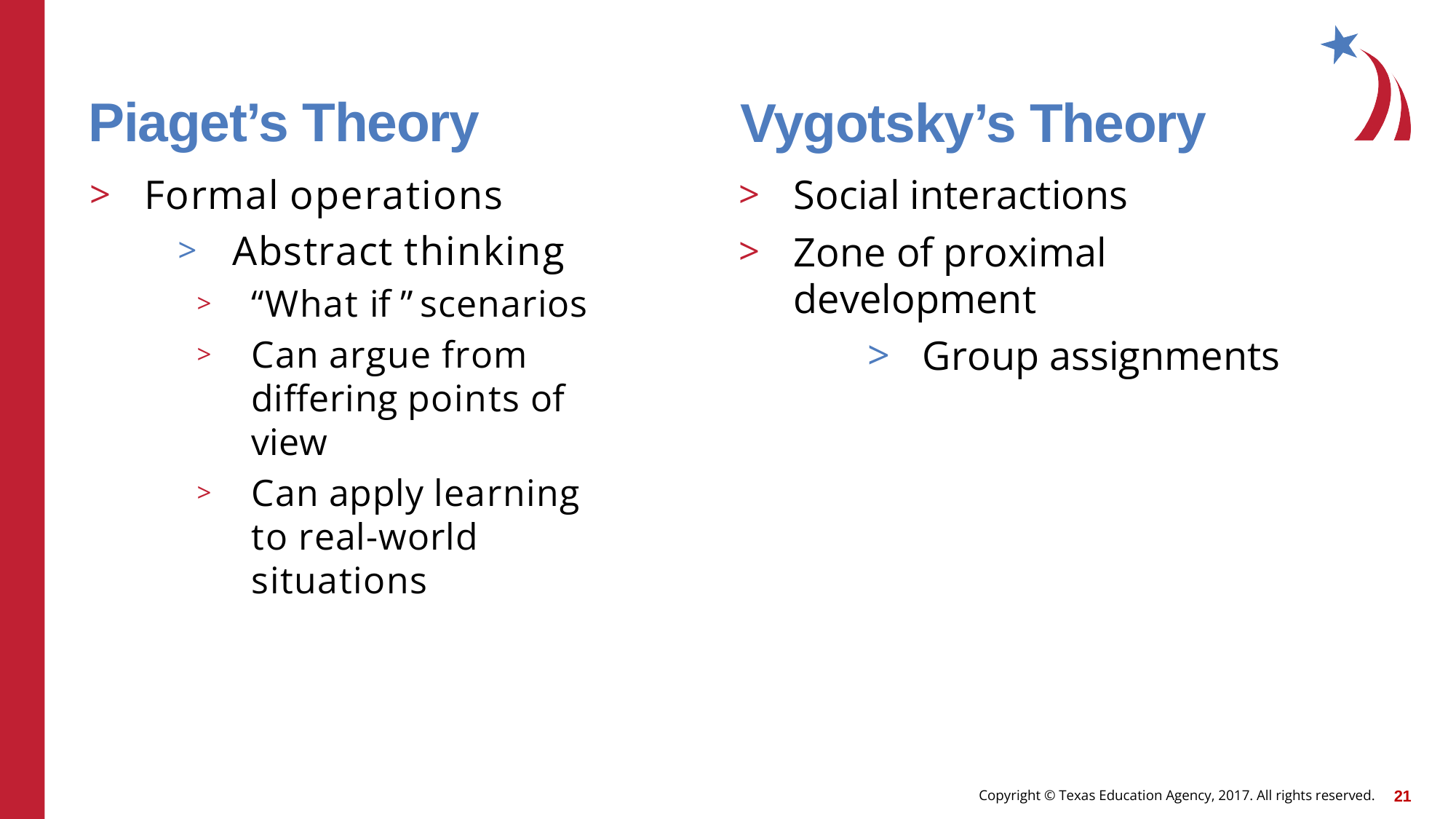

# Piaget’s Theory
Vygotsky’s Theory
Formal operations
Abstract thinking
“What if ” scenarios
Can argue from differing points of view
Can apply learning to real-world situations

Social interactions
Zone of proximal development
Group assignments